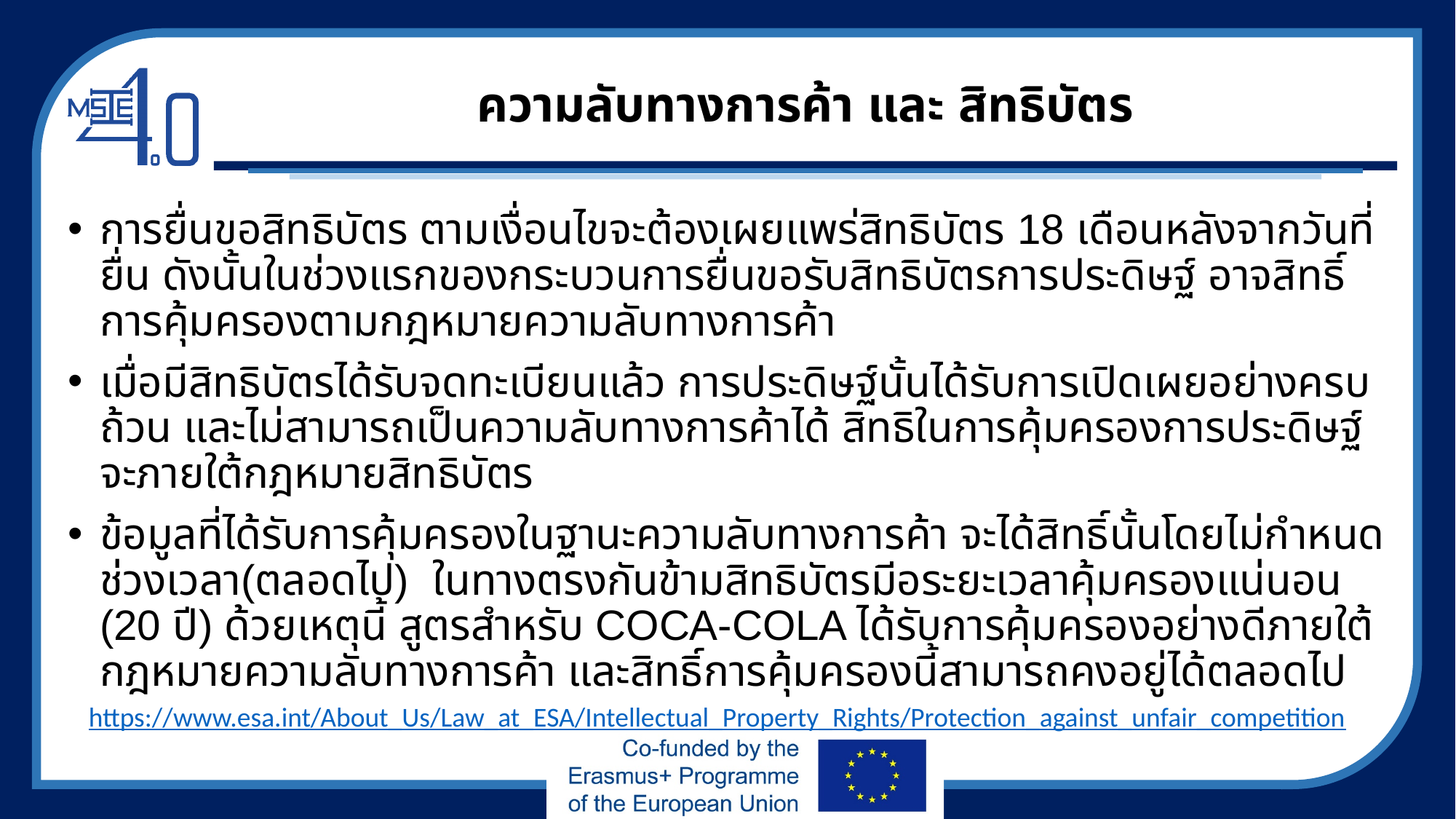

# ความลับทางการค้า และ สิทธิบัตร
การยื่นขอสิทธิบัตร ตามเงื่อนไขจะต้องเผยแพร่สิทธิบัตร 18 เดือนหลังจากวันที่ยื่น ดังนั้นในช่วงแรกของกระบวนการยื่นขอรับสิทธิบัตรการประดิษฐ์ อาจสิทธิ์การคุ้มครองตามกฎหมายความลับทางการค้า
เมื่อมีสิทธิบัตรได้รับจดทะเบียนแล้ว การประดิษฐ์นั้นได้รับการเปิดเผยอย่างครบถ้วน และไม่สามารถเป็นความลับทางการค้าได้ สิทธิในการคุ้มครองการประดิษฐ์จะภายใต้กฎหมายสิทธิบัตร
ข้อมูลที่ได้รับการคุ้มครองในฐานะความลับทางการค้า จะได้สิทธิ์นั้นโดยไม่กำหนดช่วงเวลา(ตลอดไป)  ในทางตรงกันข้ามสิทธิบัตรมีอระยะเวลาคุ้มครองแน่นอน (20 ปี) ด้วยเหตุนี้ สูตรสำหรับ COCA-COLA ได้รับการคุ้มครองอย่างดีภายใต้กฎหมายความลับทางการค้า และสิทธิ์การคุ้มครองนี้สามารถคงอยู่ได้ตลอดไป
https://www.esa.int/About_Us/Law_at_ESA/Intellectual_Property_Rights/Protection_against_unfair_competition